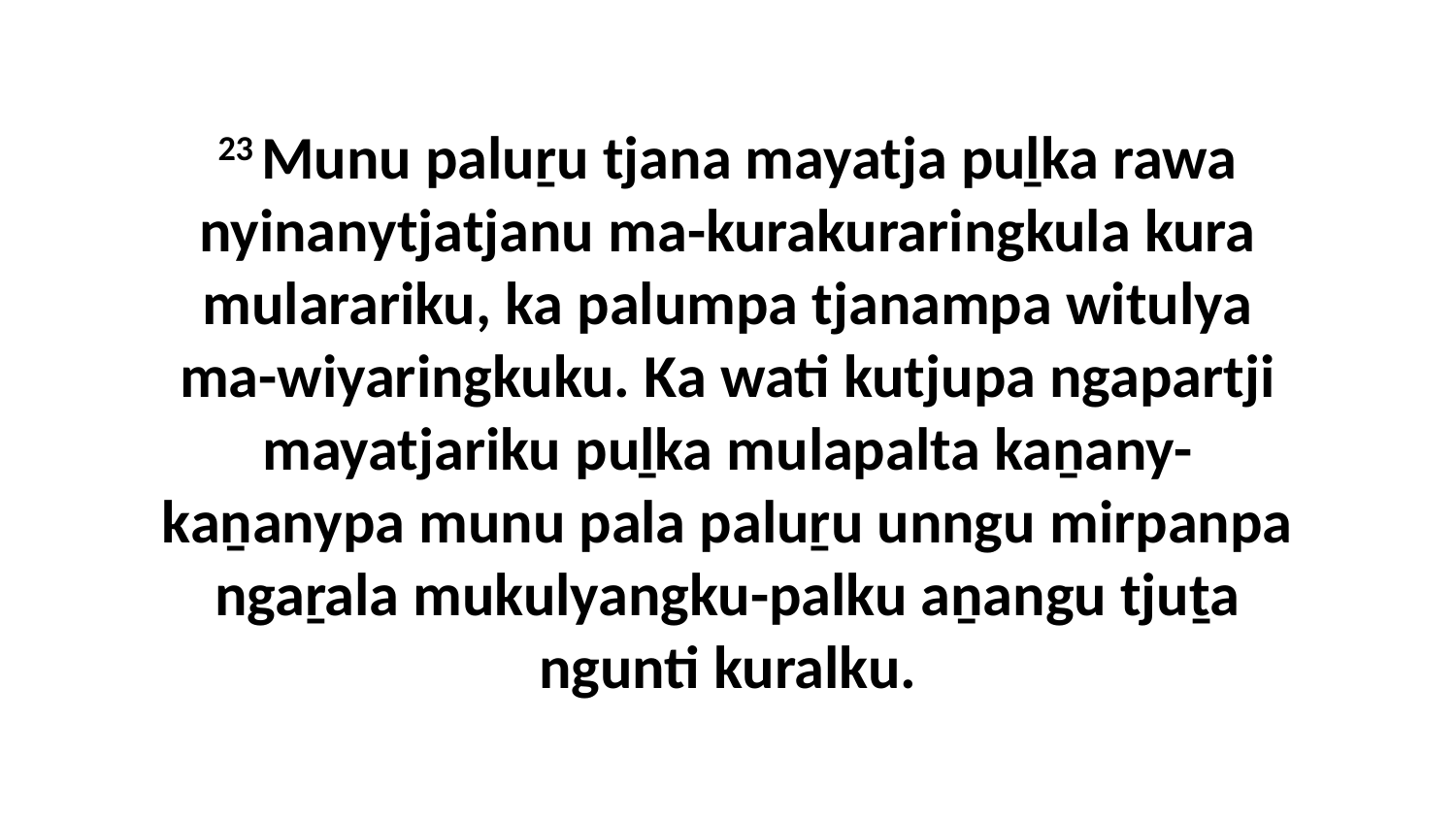

23 Munu paluṟu tjana mayatja puḻka rawa nyinanytjatjanu ma-kurakuraringkula kura mularariku, ka palumpa tjanampa witulya ma-wiyaringkuku. Ka wati kutjupa ngapartji mayatjariku puḻka mulapalta kaṉany-kaṉanypa munu pala paluṟu unngu mirpanpa ngaṟala mukulyangku-palku aṉangu tjuṯa ngunti kuralku.